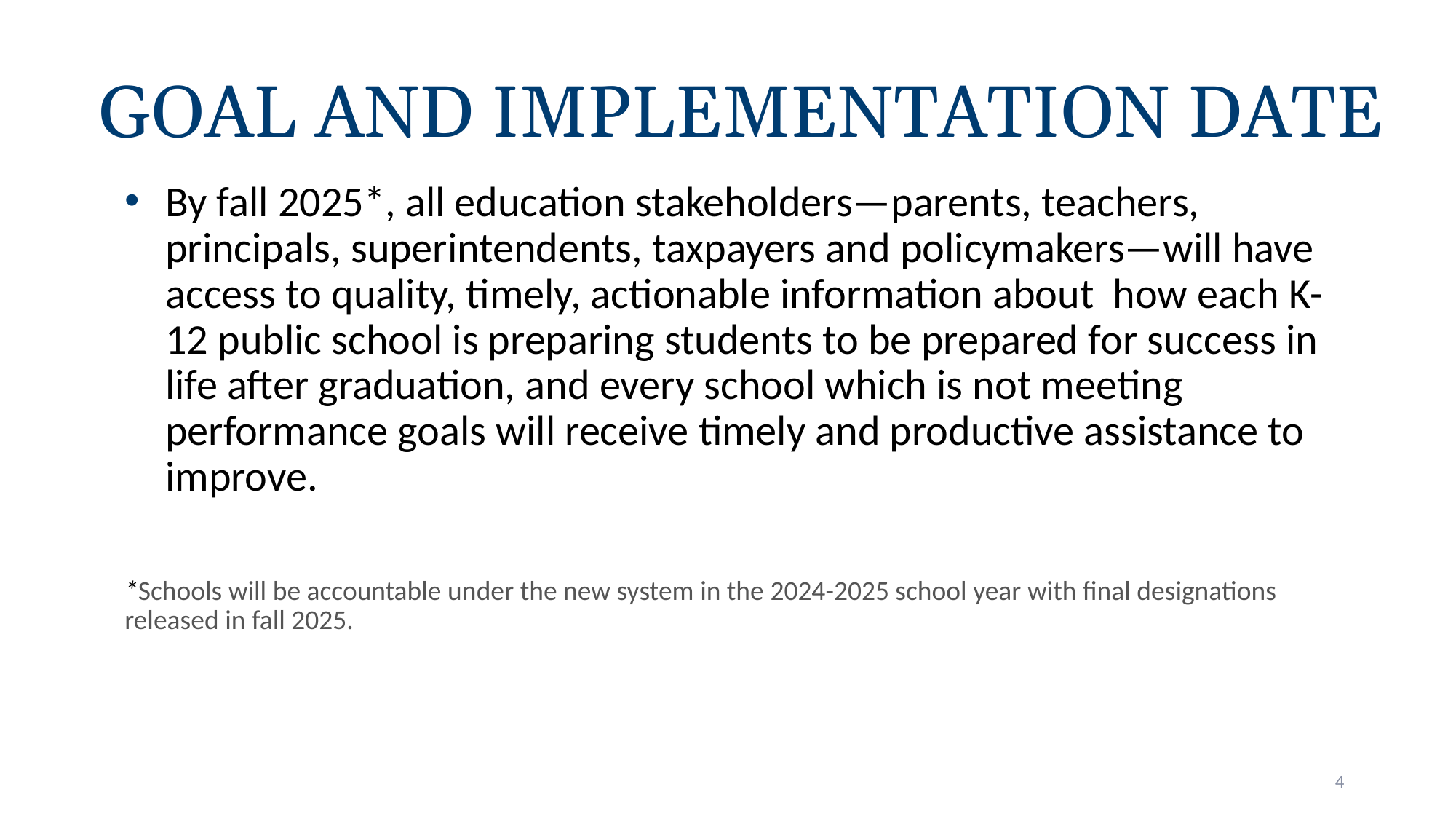

# Goal and Implementation Date
By fall 2025*, all education stakeholders—parents, teachers, principals, superintendents, taxpayers and policymakers—will have access to quality, timely, actionable information about  how each K-12 public school is preparing students to be prepared for success in life after graduation, and every school which is not meeting performance goals will receive timely and productive assistance to improve.

*Schools will be accountable under the new system in the 2024-2025 school year with final designations released in fall 2025.
4